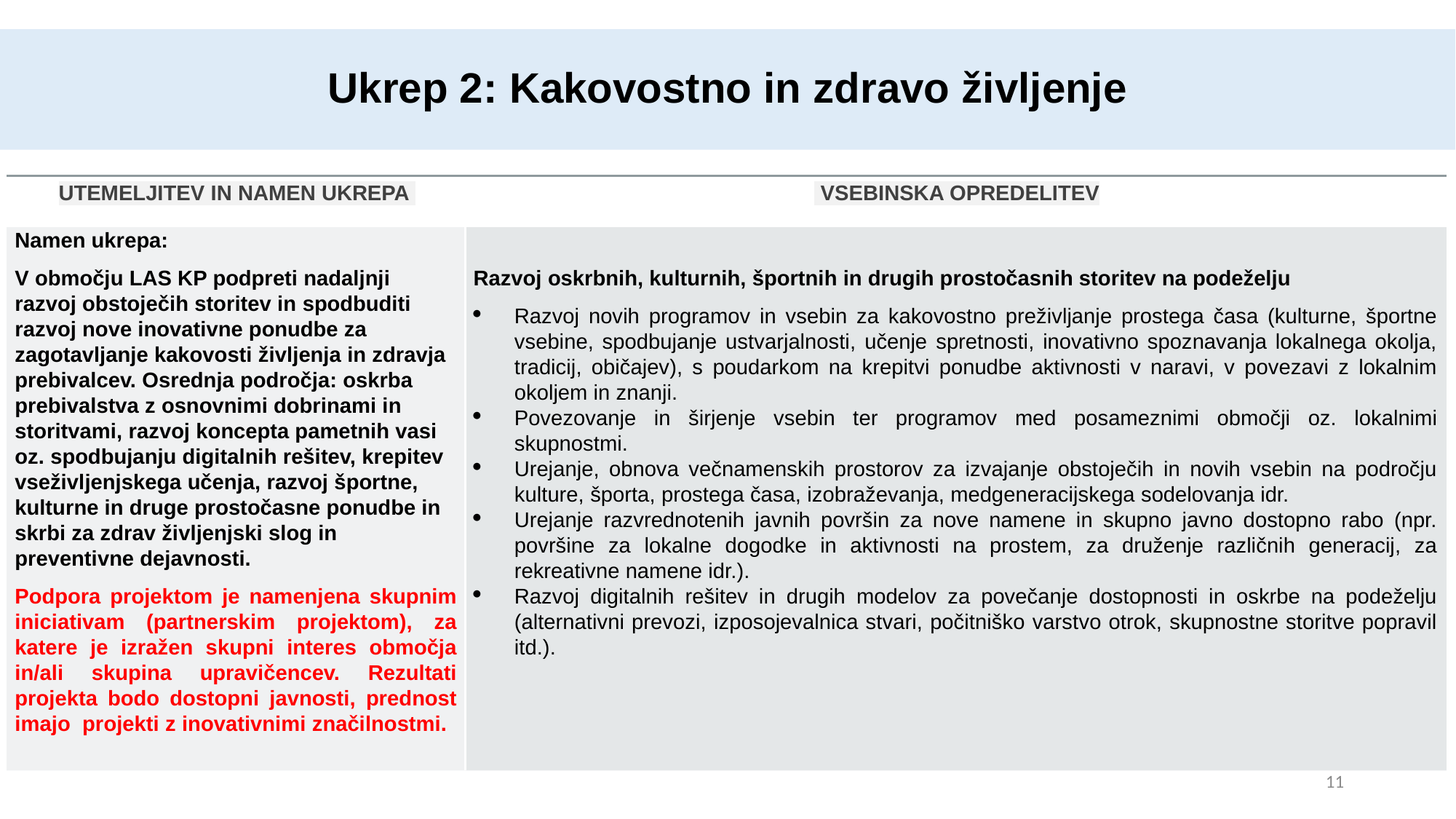

Ukrep 2: Kakovostno in zdravo življenje
| UTEMELJITEV IN NAMEN UKREPA | VSEBINSKA OPREDELITEV |
| --- | --- |
| Namen ukrepa: V območju LAS KP podpreti nadaljnji razvoj obstoječih storitev in spodbuditi razvoj nove inovativne ponudbe za zagotavljanje kakovosti življenja in zdravja prebivalcev. Osrednja področja: oskrba prebivalstva z osnovnimi dobrinami in storitvami, razvoj koncepta pametnih vasi oz. spodbujanju digitalnih rešitev, krepitev vseživljenjskega učenja, razvoj športne, kulturne in druge prostočasne ponudbe in skrbi za zdrav življenjski slog in preventivne dejavnosti. Podpora projektom je namenjena skupnim iniciativam (partnerskim projektom), za katere je izražen skupni interes območja in/ali skupina upravičencev. Rezultati projekta bodo dostopni javnosti, prednost imajo projekti z inovativnimi značilnostmi. | Razvoj oskrbnih, kulturnih, športnih in drugih prostočasnih storitev na podeželju Razvoj novih programov in vsebin za kakovostno preživljanje prostega časa (kulturne, športne vsebine, spodbujanje ustvarjalnosti, učenje spretnosti, inovativno spoznavanja lokalnega okolja, tradicij, običajev), s poudarkom na krepitvi ponudbe aktivnosti v naravi, v povezavi z lokalnim okoljem in znanji. Povezovanje in širjenje vsebin ter programov med posameznimi območji oz. lokalnimi skupnostmi. Urejanje, obnova večnamenskih prostorov za izvajanje obstoječih in novih vsebin na področju kulture, športa, prostega časa, izobraževanja, medgeneracijskega sodelovanja idr. Urejanje razvrednotenih javnih površin za nove namene in skupno javno dostopno rabo (npr. površine za lokalne dogodke in aktivnosti na prostem, za druženje različnih generacij, za rekreativne namene idr.). Razvoj digitalnih rešitev in drugih modelov za povečanje dostopnosti in oskrbe na podeželju (alternativni prevozi, izposojevalnica stvari, počitniško varstvo otrok, skupnostne storitve popravil itd.). |
11